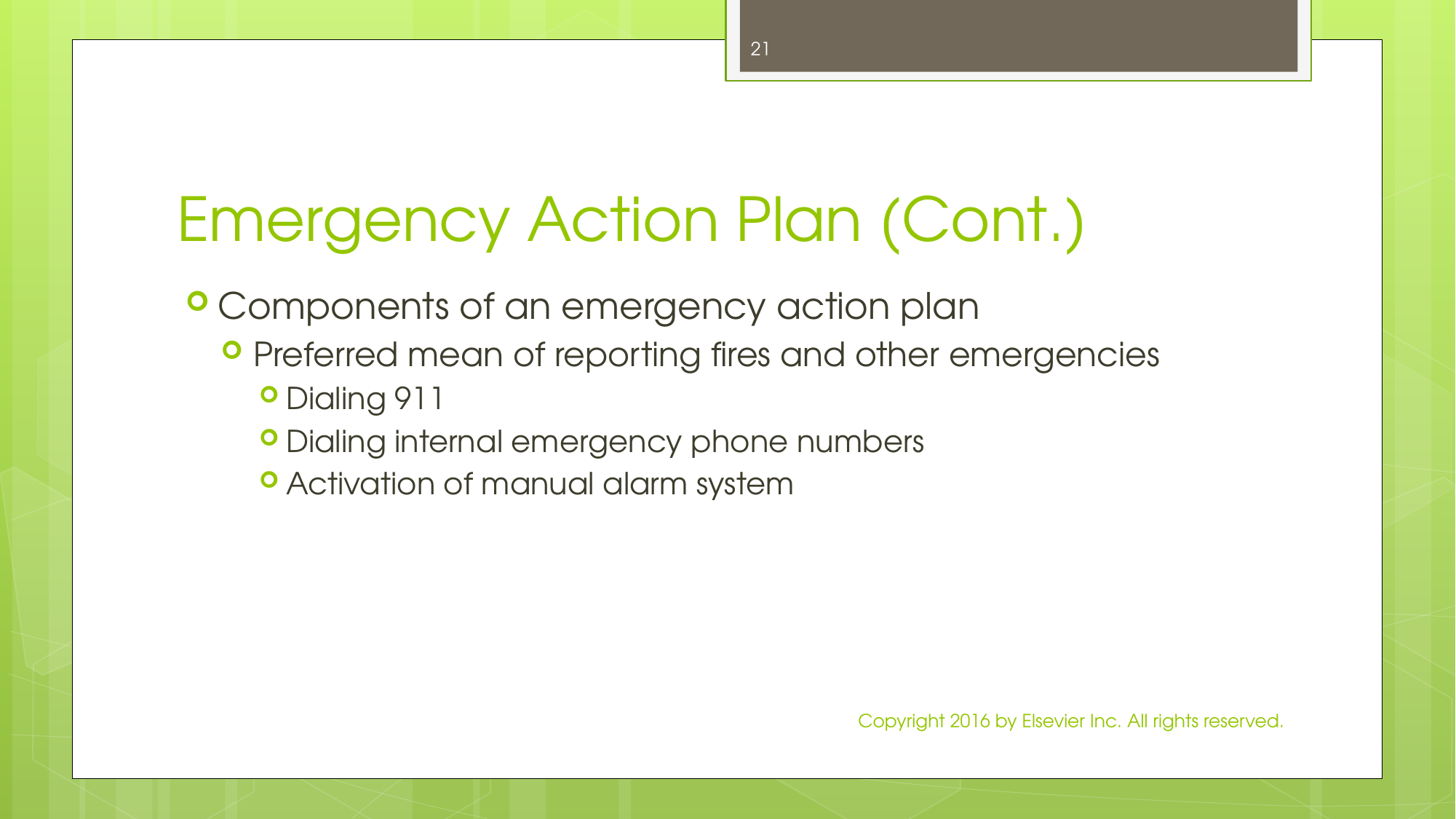

21
# Emergency Action Plan (Cont.)
Components of an emergency action plan
Preferred mean of reporting fires and other emergencies
Dialing 911
Dialing internal emergency phone numbers
Activation of manual alarm system
Copyright 2016 by Elsevier Inc. All rights reserved.